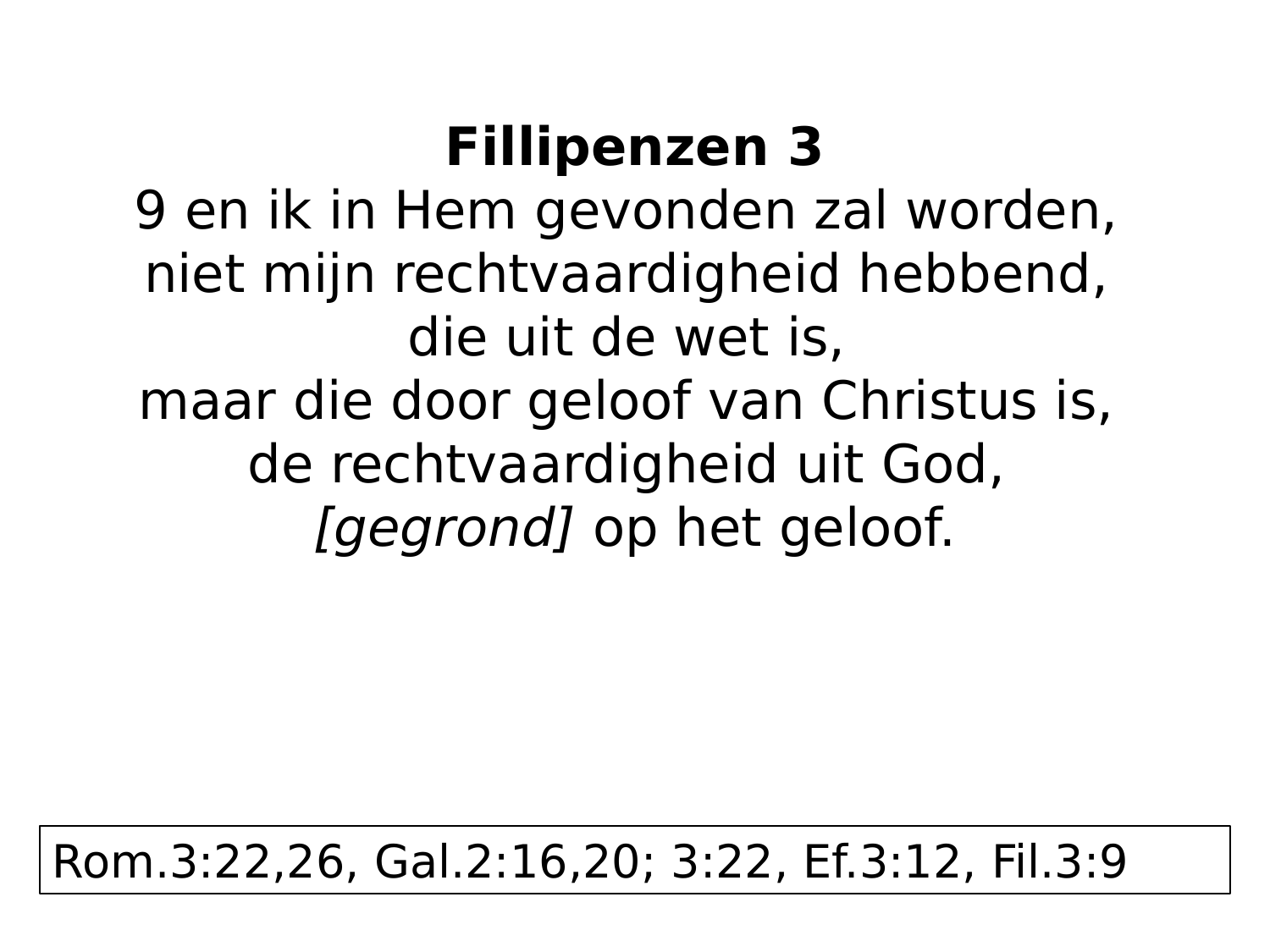

Fillipenzen 3
9 en ik in Hem gevonden zal worden,
niet mijn rechtvaardigheid hebbend,
die uit de wet is,
maar die door geloof van Christus is,
de rechtvaardigheid uit God,
[gegrond] op het geloof.
Rom.3:22,26, Gal.2:16,20; 3:22, Ef.3:12, Fil.3:9